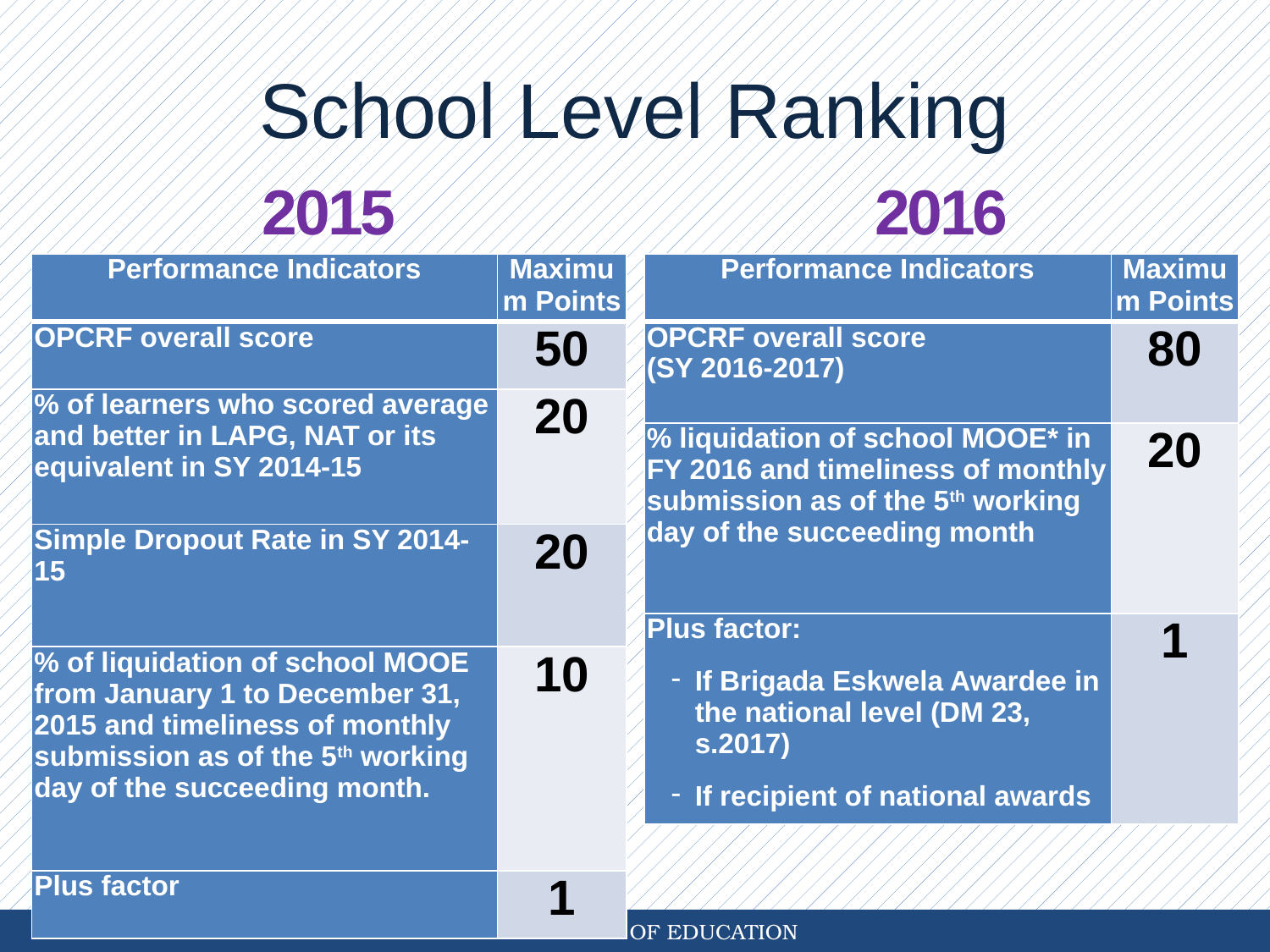

School Level Ranking
2015
2016
| Performance Indicators | Maximum Points |
| --- | --- |
| OPCRF overall score | 50 |
| % of learners who scored average and better in LAPG, NAT or its equivalent in SY 2014-15 | 20 |
| Simple Dropout Rate in SY 2014-15 | 20 |
| % of liquidation of school MOOE from January 1 to December 31, 2015 and timeliness of monthly submission as of the 5th working day of the succeeding month. | 10 |
| Plus factor | 1 |
| Performance Indicators | Maximum Points |
| --- | --- |
| OPCRF overall score (SY 2016-2017) | 80 |
| % liquidation of school MOOE\* in FY 2016 and timeliness of monthly submission as of the 5th working day of the succeeding month | 20 |
| Plus factor: If Brigada Eskwela Awardee in the national level (DM 23, s.2017) If recipient of national awards | 1 |